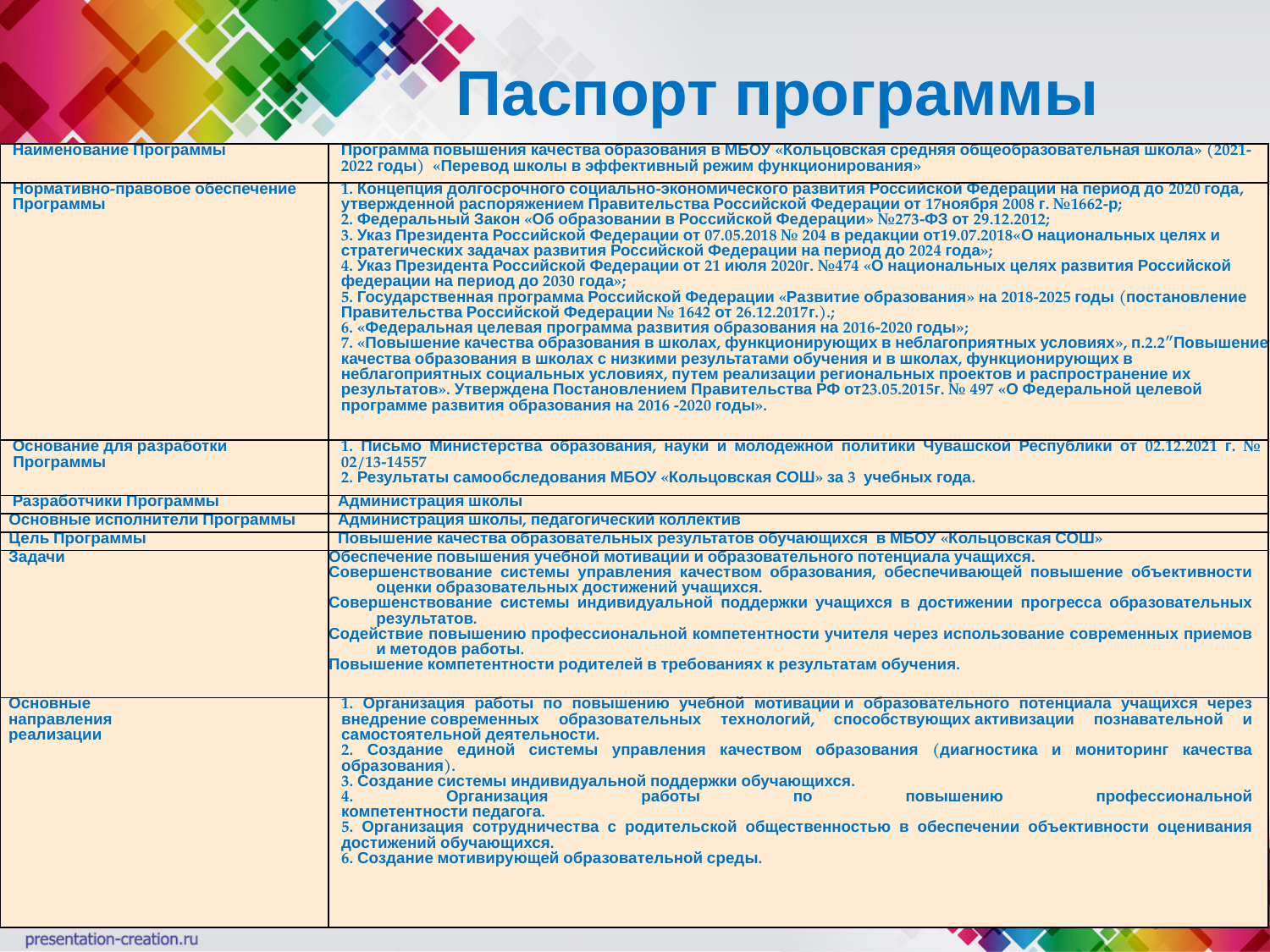

# Паспорт программы
| Наименование Программы | Программа повышения качества образования в МБОУ «Кольцовская средняя общеобразовательная школа» (2021-2022 годы)  «Перевод школы в эффективный режим функционирования» |
| --- | --- |
| Нормативно-правовое обеспечение  Программы | 1. Концепция долгосрочного социально-экономического развития Российской Федерации на период до 2020 года, утвержденной распоряжением Правительства Российской Федерации от 17ноября 2008 г. №1662-р; 2. Федеральный Закон «Об образовании в Российской Федерации» №273-ФЗ от 29.12.2012;  3. Указ Президента Российской Федерации от 07.05.2018 № 204 в редакции от19.07.2018«О национальных целях и стратегических задачах развития Российской Федерации на период до 2024 года»;  4. Указ Президента Российской Федерации от 21 июля 2020г. №474 «О национальных целях развития Российской федерации на период до 2030 года»;  5. Государственная программа Российской Федерации «Развитие образования» на 2018-2025 годы (постановление Правительства Российской Федерации № 1642 от 26.12.2017г.).;  6. «Федеральная целевая программа развития образования на 2016-2020 годы»;  7. «Повышение качества образования в школах, функционирующих в неблагоприятных условиях», п.2.2″Повышение качества образования в школах с низкими результатами обучения и в школах, функционирующих в неблагоприятных социальных условиях, путем реализации региональных проектов и распространение их результатов». Утверждена Постановлением Правительства РФ от23.05.2015г. № 497 «О Федеральной целевой программе развития образования на 2016 -2020 годы». |
| Основание для разработки Программы | 1. Письмо Министерства образования, науки и молодежной политики Чувашской Республики от 02.12.2021 г. № 02/13-14557  2. Результаты самообследования МБОУ «Кольцовская СОШ» за 3  учебных года. |
| Разработчики Программы | Администрация школы |
| Основные исполнители Программы | Администрация школы, педагогический коллектив |
| Цель Программы | Повышение качества образовательных результатов обучающихся  в МБОУ «Кольцовская СОШ» |
| Задачи | Обеспечение повышения учебной мотивации и образовательного потенциала учащихся.  Совершенствование системы управления качеством образования, обеспечивающей повышение объективности оценки образовательных достижений учащихся. Совершенствование системы индивидуальной поддержки учащихся в достижении прогресса образовательных результатов. Содействие повышению профессиональной компетентности учителя через использование современных приемов и методов работы. Повышение компетентности родителей в требованиях к результатам обучения. |
| Основные направления реализации | 1. Организация работы по повышению учебной мотивации и образовательного потенциала учащихся через внедрение современных образовательных технологий, способствующих активизации познавательной и самостоятельной деятельности. 2. Создание единой системы управления качеством образования (диагностика и мониторинг качества образования). 3. Создание системы индивидуальной поддержки обучающихся. 4. Организация работы по повышению профессиональной компетентности педагога. 5. Организация сотрудничества с родительской общественностью в обеспечении объективности оценивания достижений обучающихся. 6. Создание мотивирующей образовательной среды. |